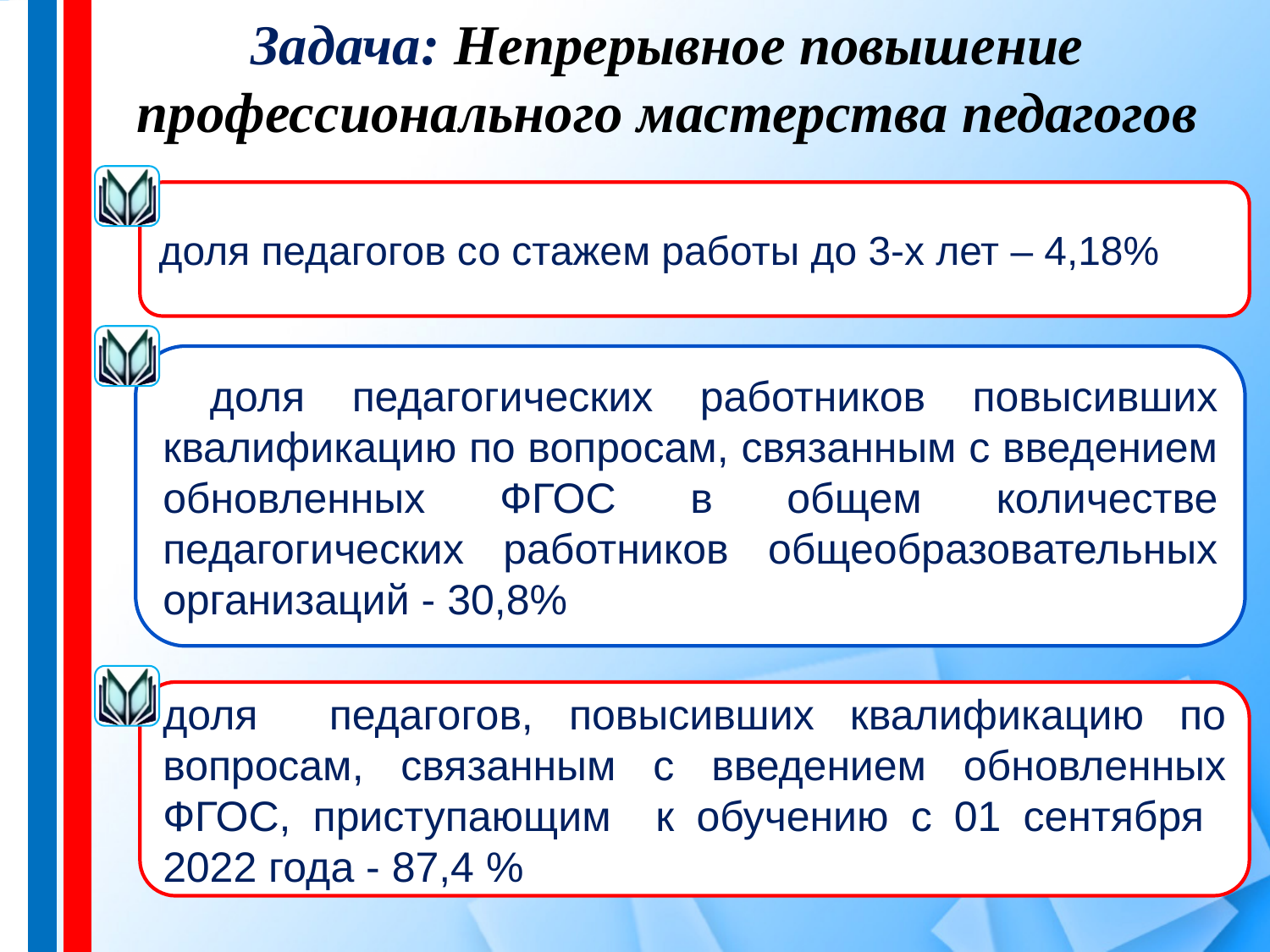

# Задача: Непрерывное повышение профессионального мастерства педагогов

доля педагогов со стажем работы до 3-х лет – 4,18%

 доля педагогических работников повысивших квалификацию по вопросам, связанным с введением обновленных ФГОС в общем количестве педагогических работников общеобразовательных организаций - 30,8%

доля  педагогов, повысивших квалификацию по вопросам, связанным с введением обновленных ФГОС, приступающим  к обучению с 01 сентября  2022 года - 87,4 %